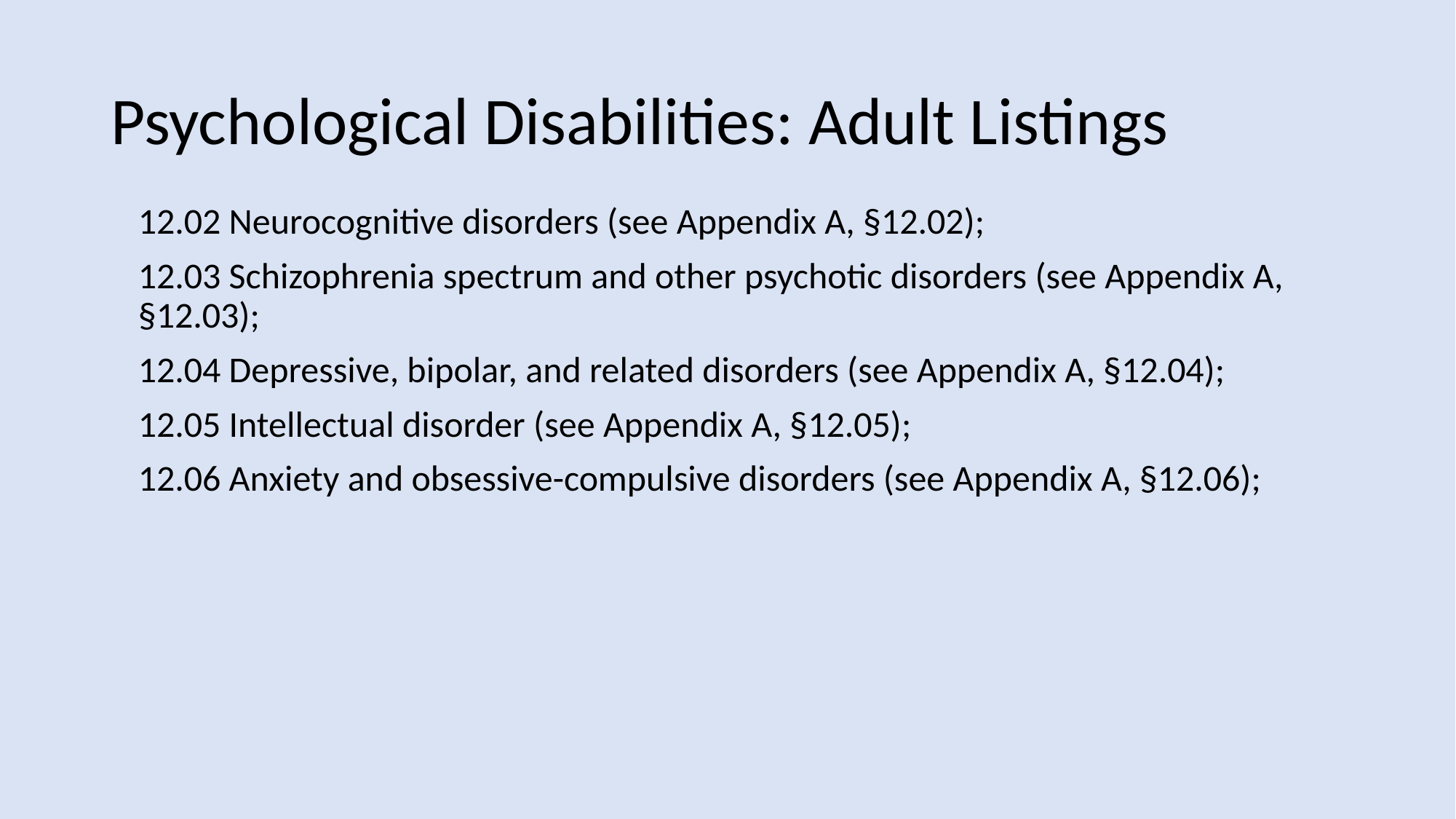

# Psychological Disabilities: Adult Listings
12.02 Neurocognitive disorders (see Appendix A, §12.02);
12.03 Schizophrenia spectrum and other psychotic disorders (see Appendix A, §12.03);
12.04 Depressive, bipolar, and related disorders (see Appendix A, §12.04);
12.05 Intellectual disorder (see Appendix A, §12.05);
12.06 Anxiety and obsessive-compulsive disorders (see Appendix A, §12.06);